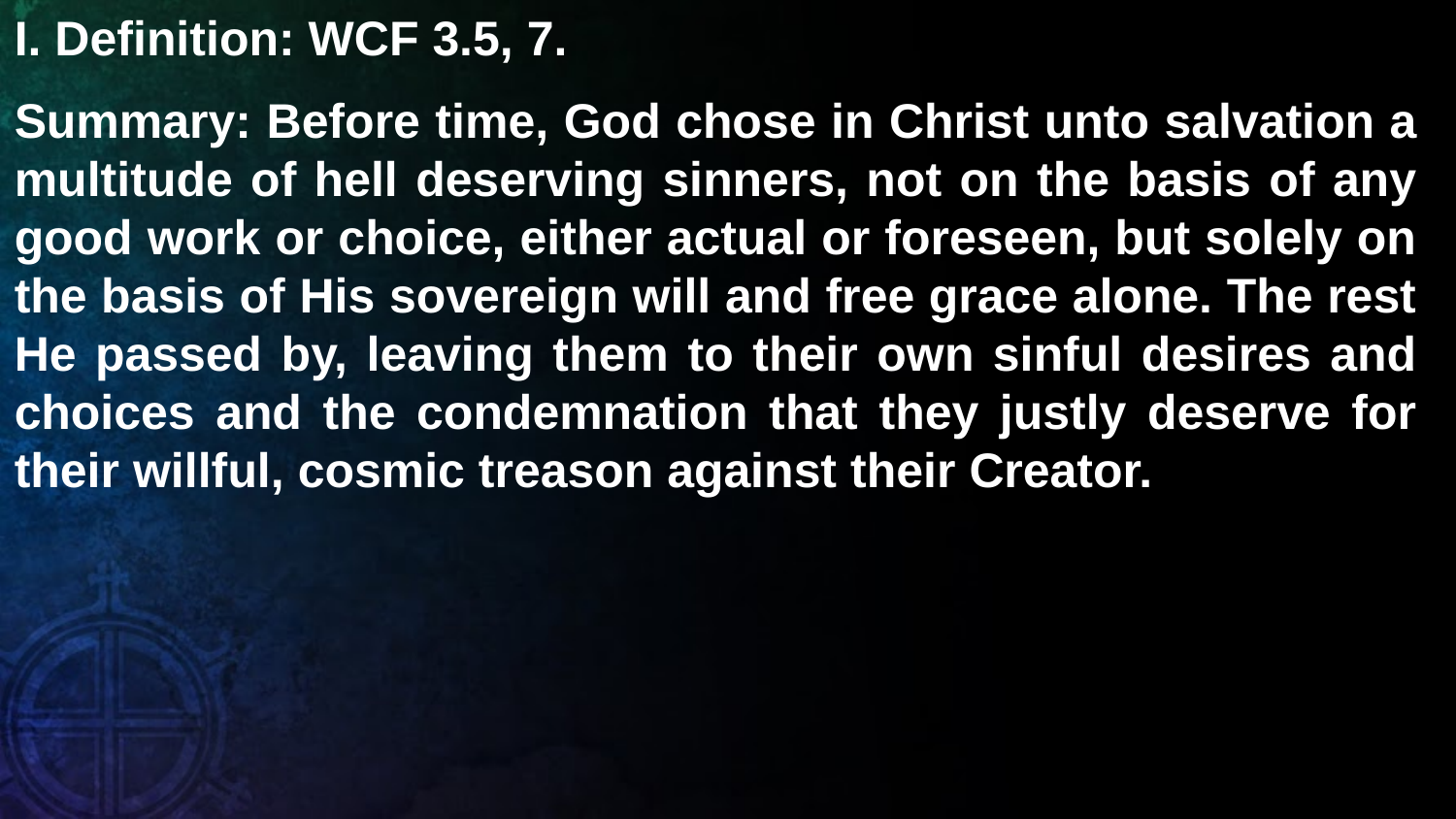

I. Definition: WCF 3.5, 7.
Summary: Before time, God chose in Christ unto salvation a multitude of hell deserving sinners, not on the basis of any good work or choice, either actual or foreseen, but solely on the basis of His sovereign will and free grace alone. The rest He passed by, leaving them to their own sinful desires and choices and the condemnation that they justly deserve for their willful, cosmic treason against their Creator.